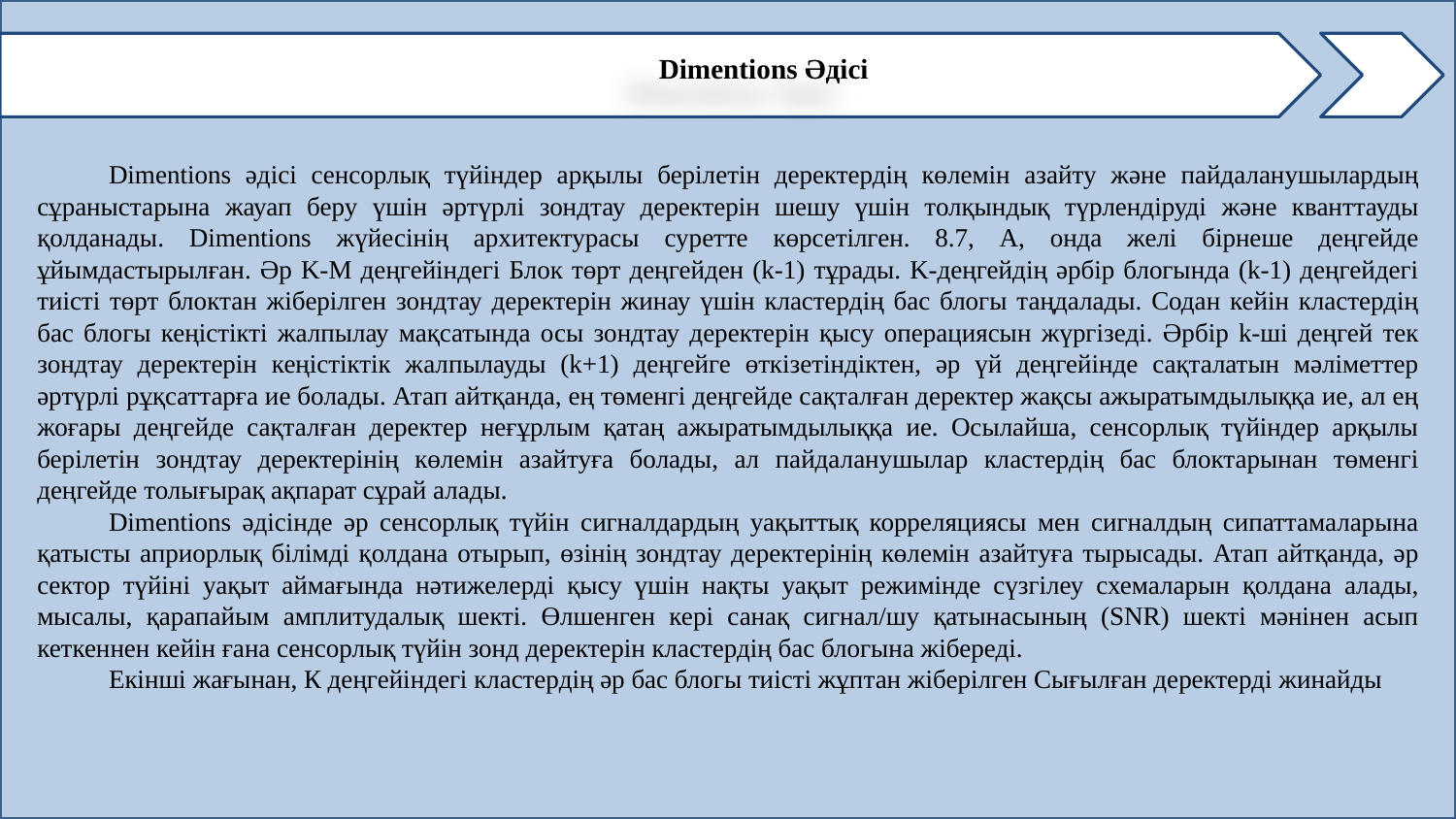

Dimentions Әдісі
Dimentions әдісі сенсорлық түйіндер арқылы берілетін деректердің көлемін азайту және пайдаланушылардың сұраныстарына жауап беру үшін әртүрлі зондтау деректерін шешу үшін толқындық түрлендіруді және кванттауды қолданады. Dimentions жүйесінің архитектурасы суретте көрсетілген. 8.7, А, онда желі бірнеше деңгейде ұйымдастырылған. Әр K-M деңгейіндегі Блок төрт деңгейден (k-1) тұрады. K-деңгейдің әрбір блогында (k-1) деңгейдегі тиісті төрт блоктан жіберілген зондтау деректерін жинау үшін кластердің бас блогы таңдалады. Содан кейін кластердің бас блогы кеңістікті жалпылау мақсатында осы зондтау деректерін қысу операциясын жүргізеді. Әрбір k-ші деңгей тек зондтау деректерін кеңістіктік жалпылауды (k+1) деңгейге өткізетіндіктен, әр үй деңгейінде сақталатын мәліметтер әртүрлі рұқсаттарға ие болады. Атап айтқанда, ең төменгі деңгейде сақталған деректер жақсы ажыратымдылыққа ие, ал ең жоғары деңгейде сақталған деректер неғұрлым қатаң ажыратымдылыққа ие. Осылайша, сенсорлық түйіндер арқылы берілетін зондтау деректерінің көлемін азайтуға болады, ал пайдаланушылар кластердің бас блоктарынан төменгі деңгейде толығырақ ақпарат сұрай алады.
Dimentions әдісінде әр сенсорлық түйін сигналдардың уақыттық корреляциясы мен сигналдың сипаттамаларына қатысты априорлық білімді қолдана отырып, өзінің зондтау деректерінің көлемін азайтуға тырысады. Атап айтқанда, әр сектор түйіні уақыт аймағында нәтижелерді қысу үшін нақты уақыт режимінде сүзгілеу схемаларын қолдана алады, мысалы, қарапайым амплитудалық шекті. Өлшенген кері санақ сигнал/шу қатынасының (SNR) шекті мәнінен асып кеткеннен кейін ғана сенсорлық түйін зонд деректерін кластердің бас блогына жібереді.
Екінші жағынан, К деңгейіндегі кластердің әр бас блогы тиісті жұптан жіберілген Сығылған деректерді жинайды